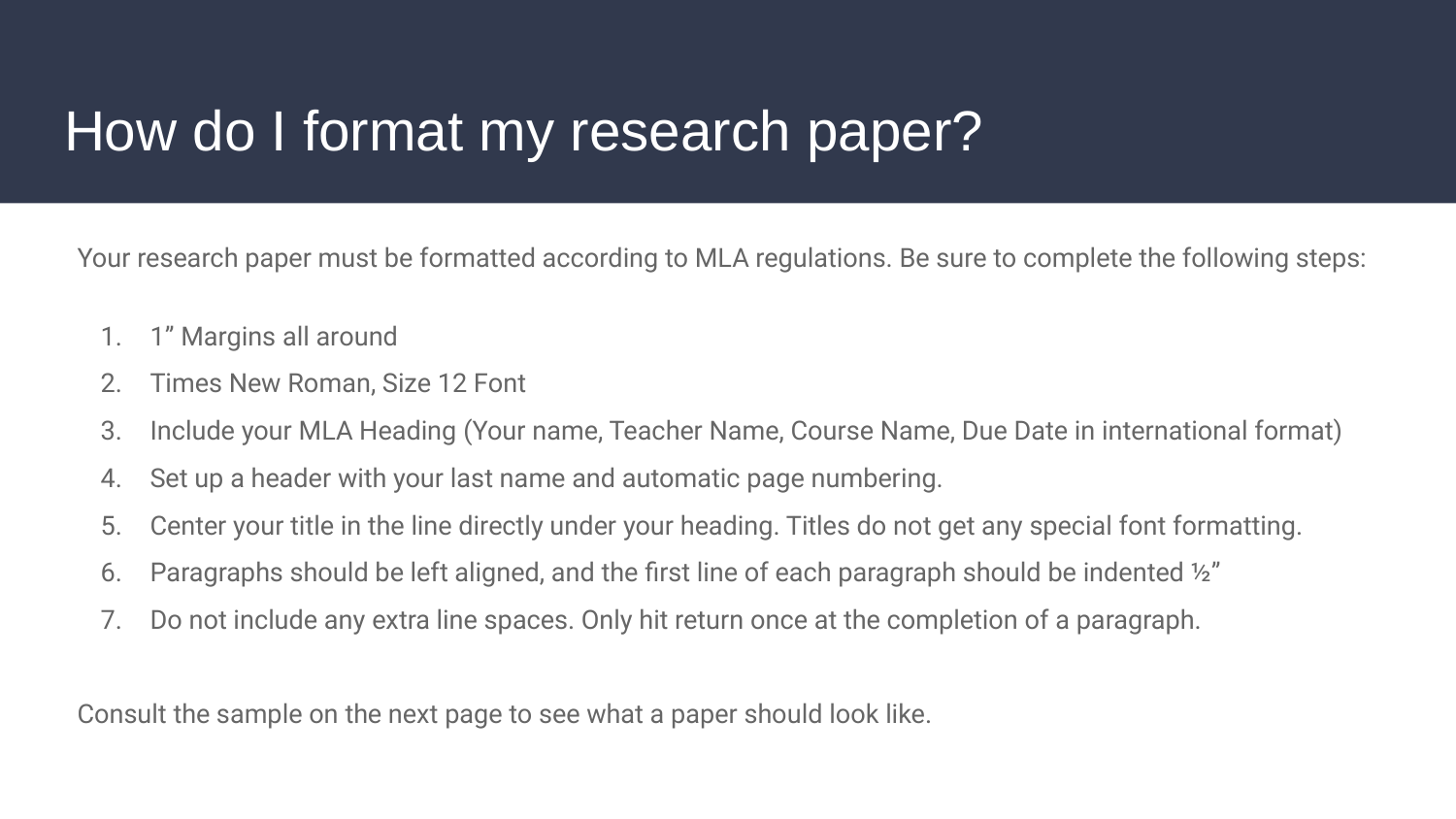

# How do I format my research paper?
Your research paper must be formatted according to MLA regulations. Be sure to complete the following steps:

1” Margins all around
Times New Roman, Size 12 Font
Include your MLA Heading (Your name, Teacher Name, Course Name, Due Date in international format)
Set up a header with your last name and automatic page numbering.
Center your title in the line directly under your heading. Titles do not get any special font formatting.
Paragraphs should be left aligned, and the first line of each paragraph should be indented ½”
Do not include any extra line spaces. Only hit return once at the completion of a paragraph.

Consult the sample on the next page to see what a paper should look like.